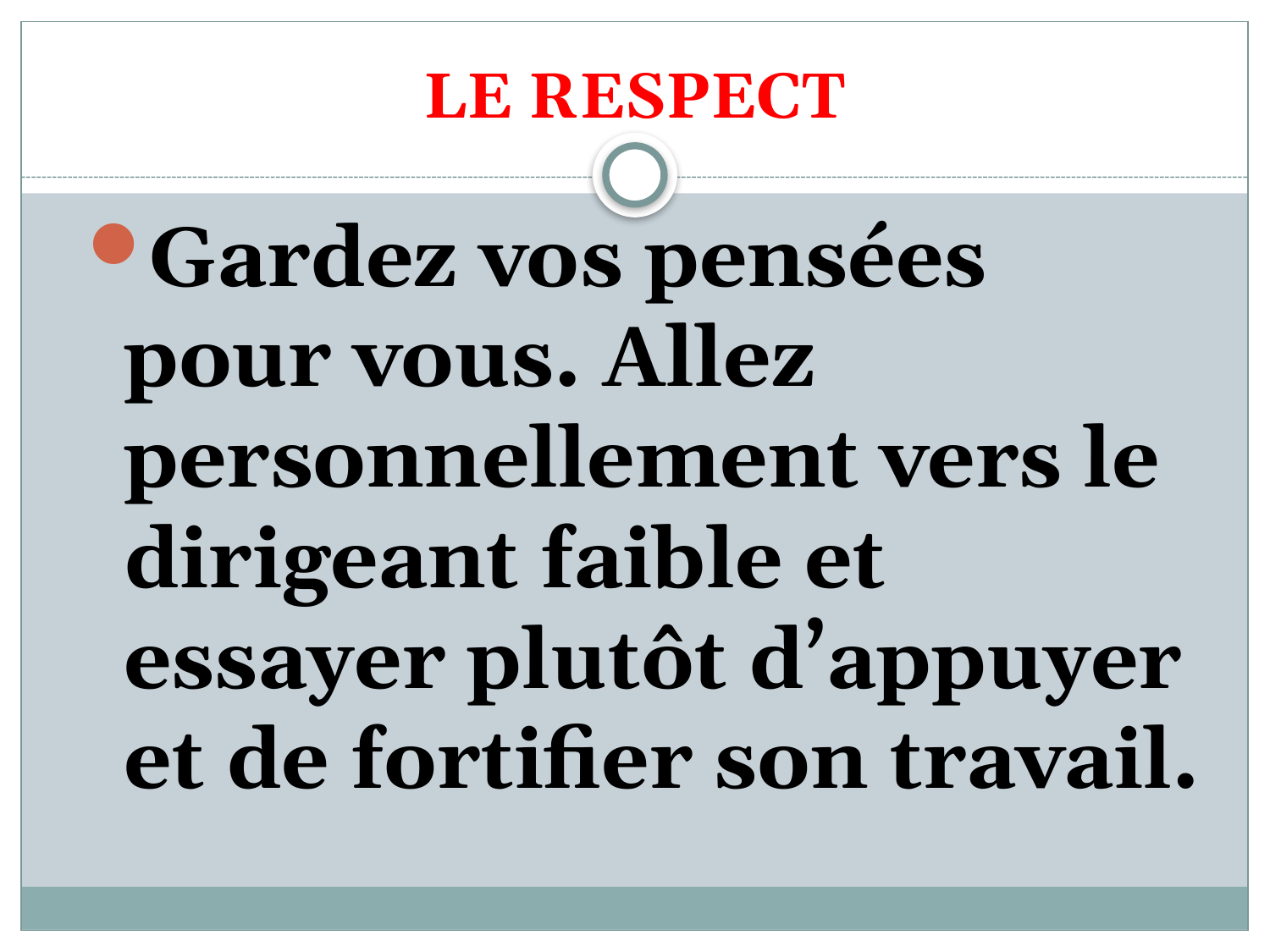

# LE RESPECT
Gardez vos pensées pour vous. Allez personnellement vers le dirigeant faible et essayer plutôt d’appuyer et de fortifier son travail.